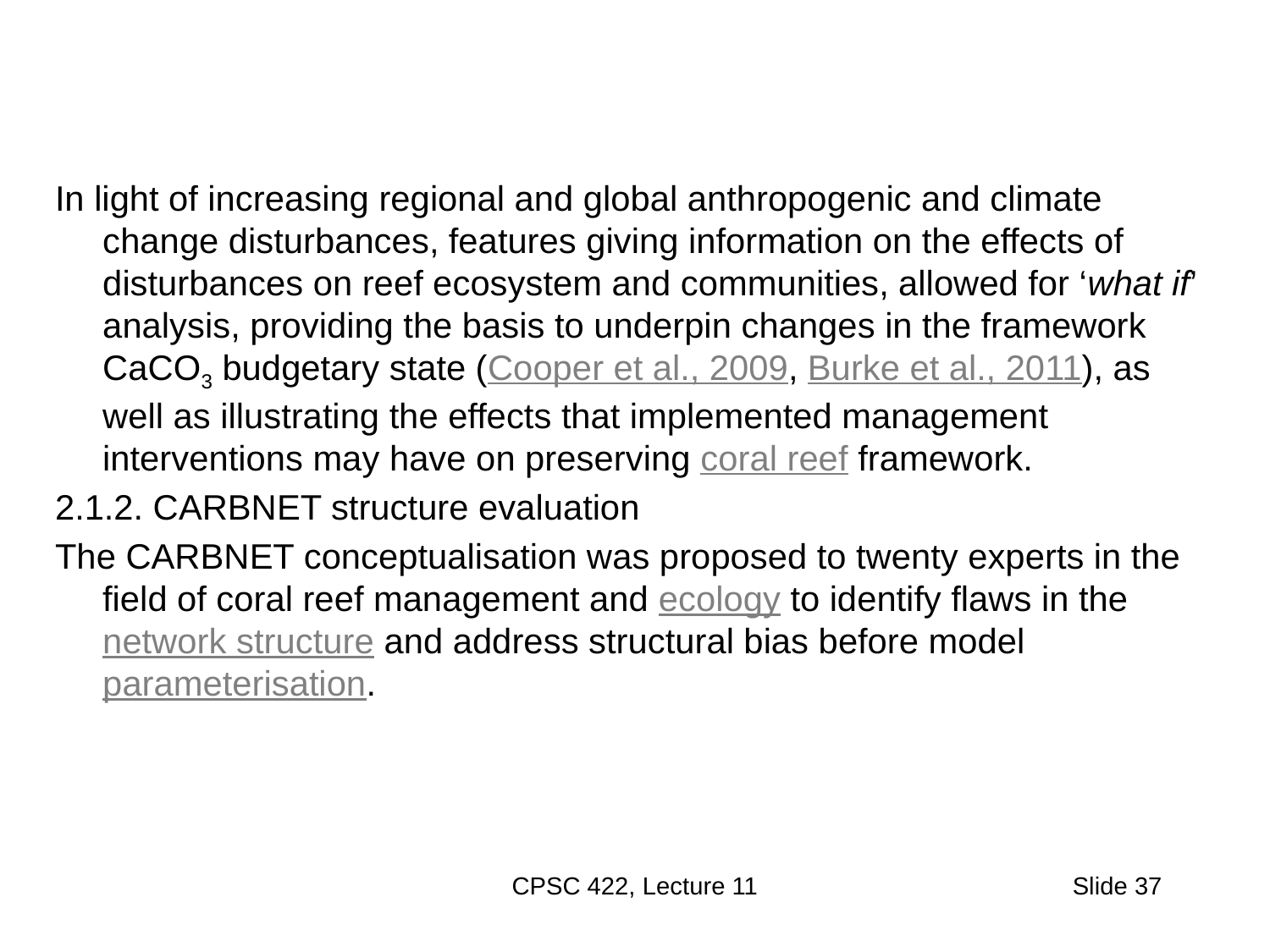

#
In light of increasing regional and global anthropogenic and climate change disturbances, features giving information on the effects of disturbances on reef ecosystem and communities, allowed for ‘what if’ analysis, providing the basis to underpin changes in the framework CaCO3 budgetary state (Cooper et al., 2009, Burke et al., 2011), as well as illustrating the effects that implemented management interventions may have on preserving coral reef framework.
2.1.2. CARBNET structure evaluation
The CARBNET conceptualisation was proposed to twenty experts in the field of coral reef management and ecology to identify flaws in the network structure and address structural bias before model parameterisation.

CPSC 422, Lecture 11
Slide 37